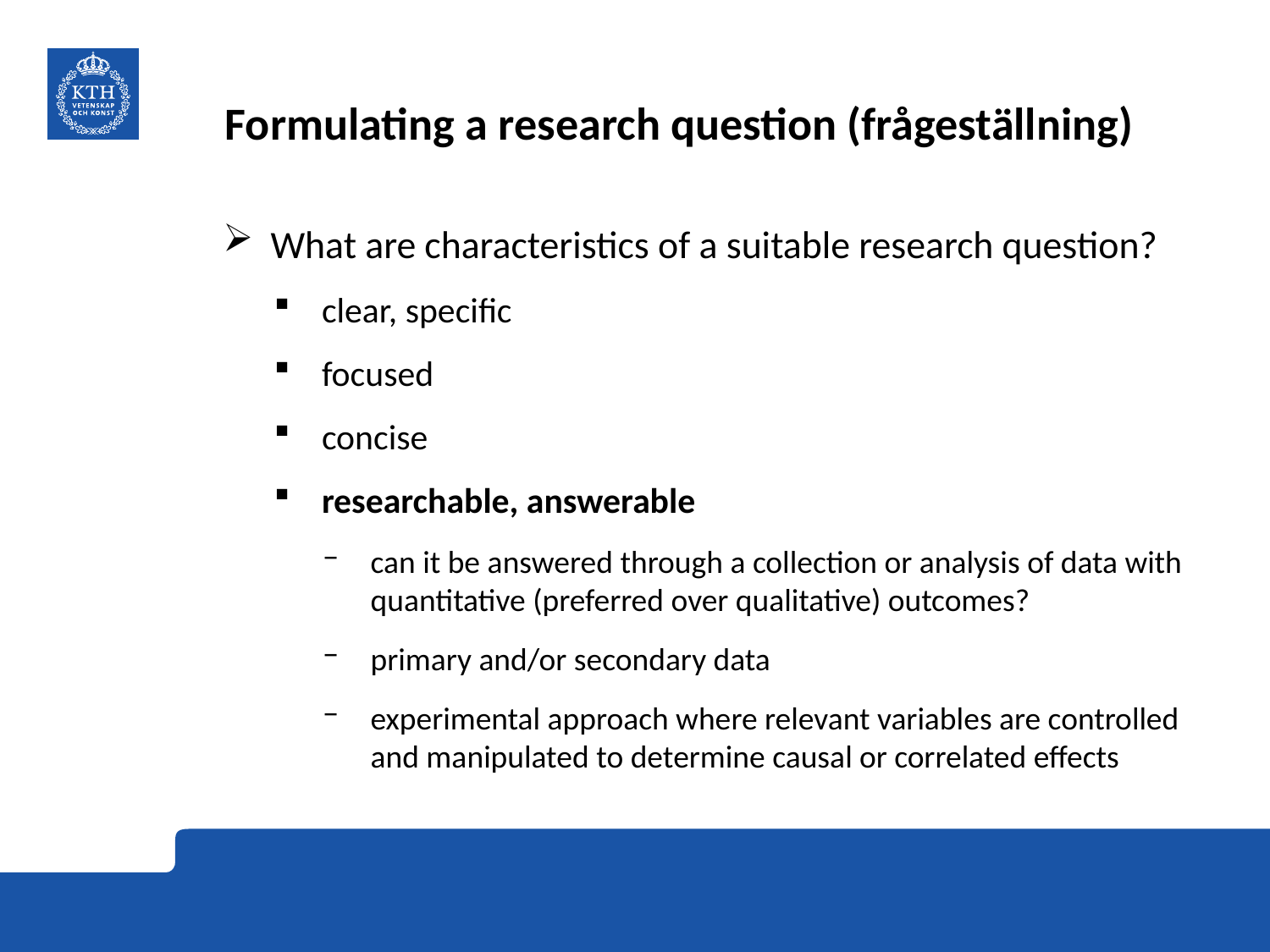

# Formulating a research question (frågeställning)
What are characteristics of a suitable research question?
clear, specific
focused
concise
researchable, answerable
can it be answered through a collection or analysis of data with quantitative (preferred over qualitative) outcomes?
primary and/or secondary data
experimental approach where relevant variables are controlled and manipulated to determine causal or correlated effects